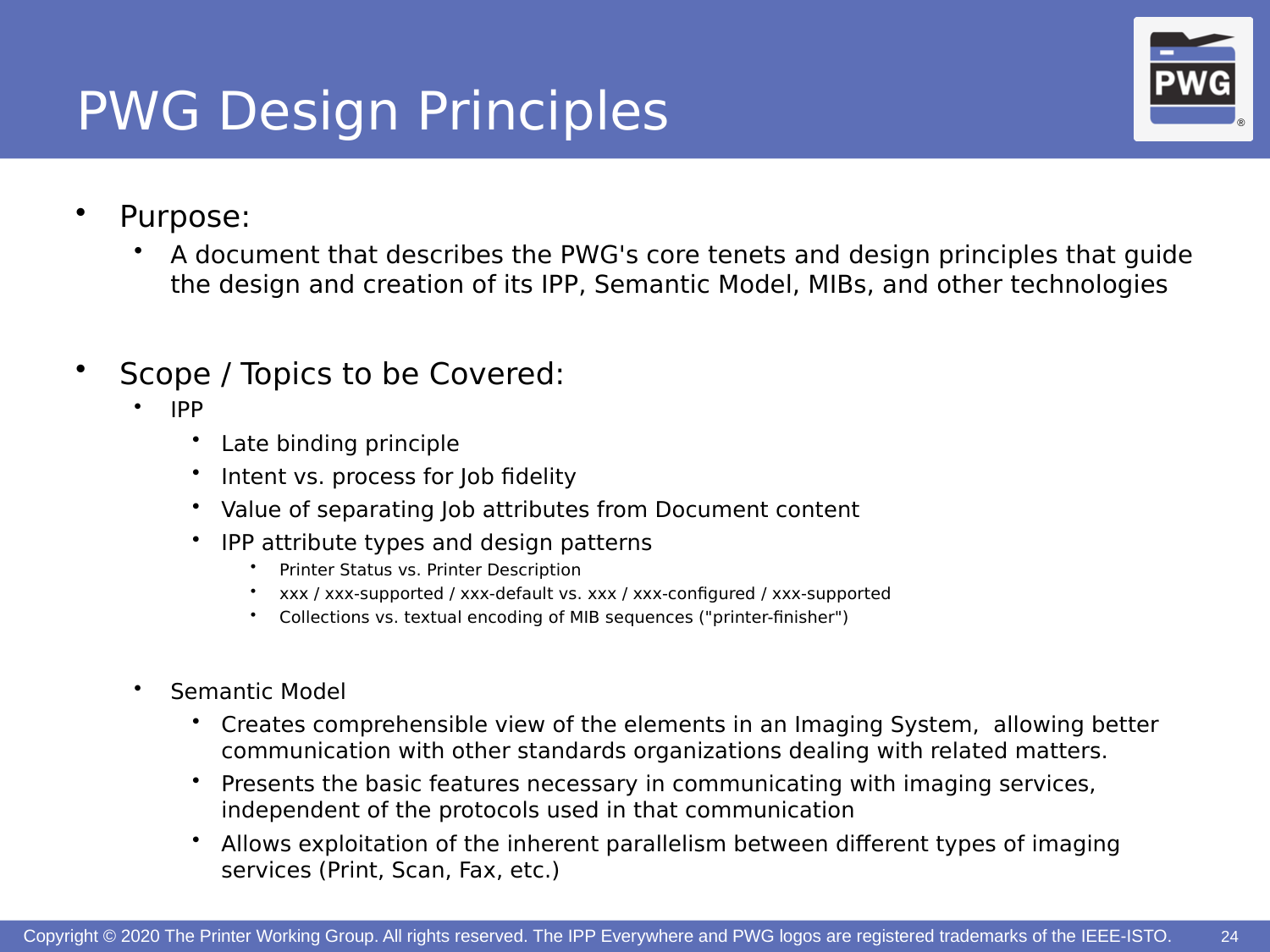

# PWG Design Principles
Purpose:
A document that describes the PWG's core tenets and design principles that guide the design and creation of its IPP, Semantic Model, MIBs, and other technologies

Scope / Topics to be Covered:
IPP
Late binding principle
Intent vs. process for Job fidelity
Value of separating Job attributes from Document content
IPP attribute types and design patterns
Printer Status vs. Printer Description
xxx / xxx-supported / xxx-default vs. xxx / xxx-configured / xxx-supported
Collections vs. textual encoding of MIB sequences ("printer-finisher")

Semantic Model
Creates comprehensible view of the elements in an Imaging System,  allowing better communication with other standards organizations dealing with related matters.
Presents the basic features necessary in communicating with imaging services, independent of the protocols used in that communication
Allows exploitation of the inherent parallelism between different types of imaging services (Print, Scan, Fax, etc.)
24